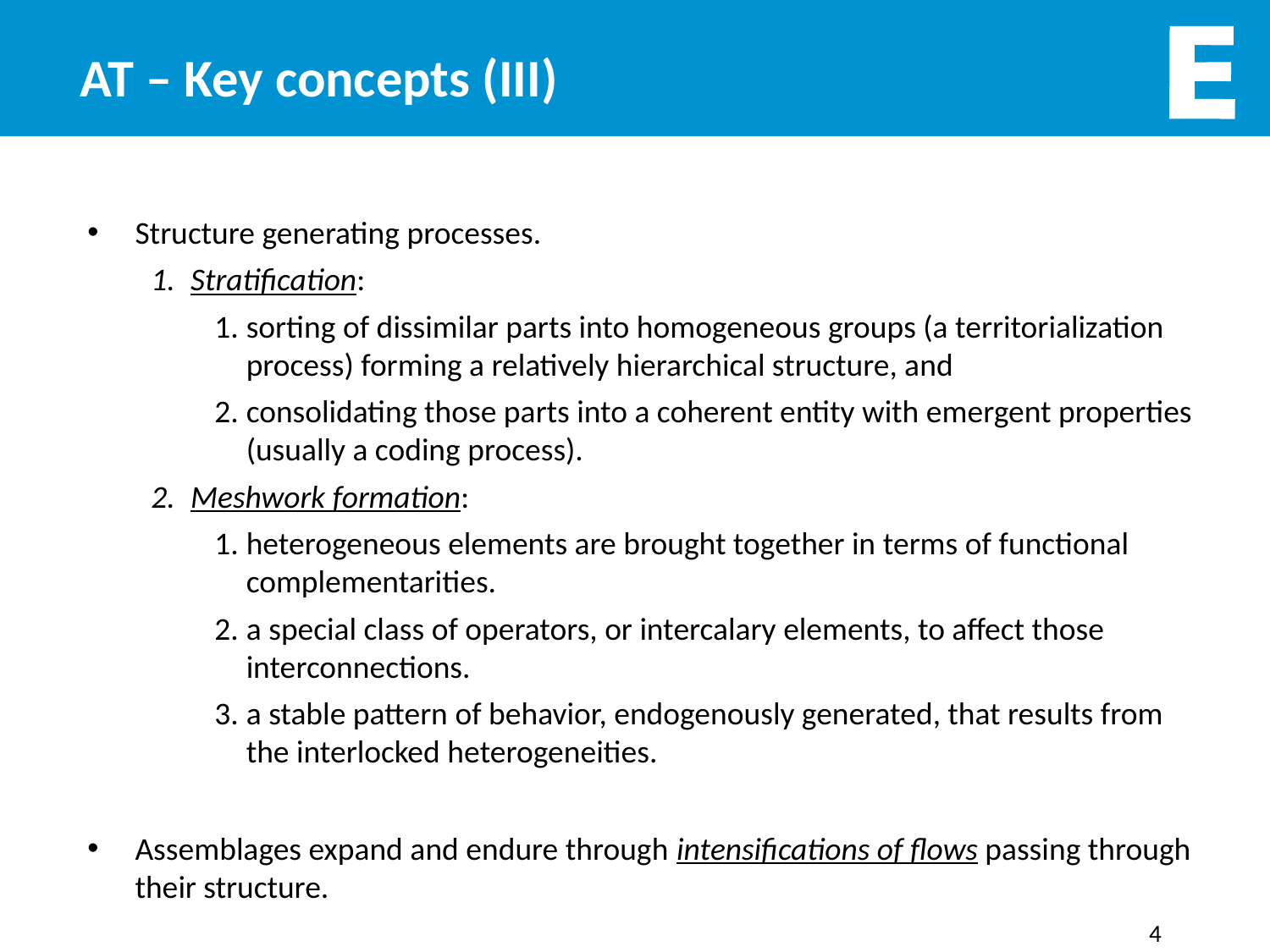

# AT – Key concepts (III)
Structure generating processes.
Stratification:
sorting of dissimilar parts into homogeneous groups (a territorialization process) forming a relatively hierarchical structure, and
consolidating those parts into a coherent entity with emergent properties (usually a coding process).
Meshwork formation:
heterogeneous elements are brought together in terms of functional complementarities.
a special class of operators, or intercalary elements, to affect those interconnections.
a stable pattern of behavior, endogenously generated, that results from the interlocked heterogeneities.

Assemblages expand and endure through intensifications of flows passing through their structure.
4